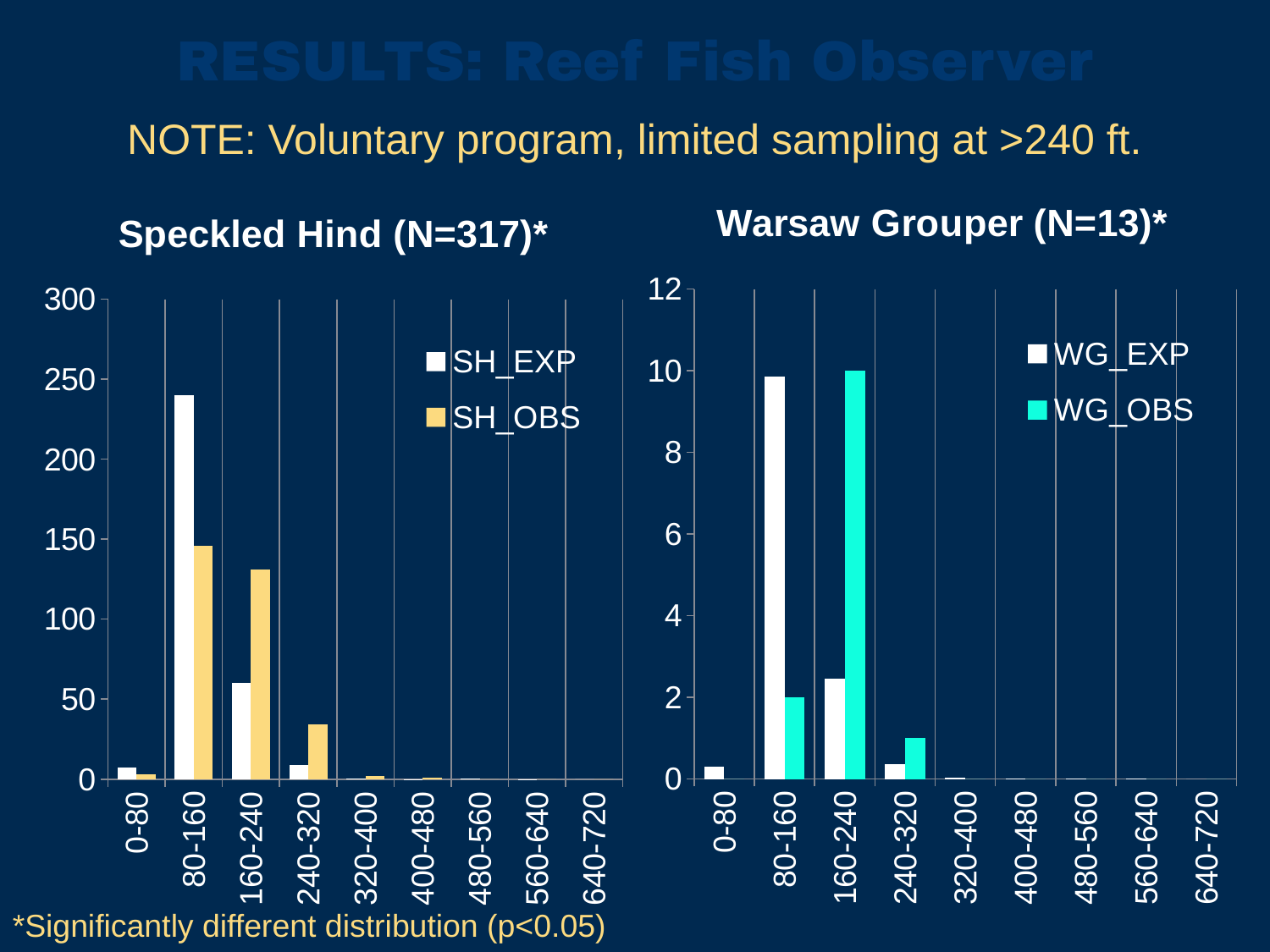

# RESULTS: Reef Fish Observer
NOTE: Voluntary program, limited sampling at >240 ft.

### Chart: Warsaw Grouper (N=13)*

| Category | WG_EXP | WG_OBS |
|---|---|---|
| 0-80 | 0.29315 | 0.0 |
| 80-160 | 9.850750000000007 | 2.0000499999999977 |
| 160-240 | 2.4589499999999944 | 9.99999 |
| 240-320 | 0.354380000000001 | 0.9999600000000001 |
| 320-400 | 0.02561 | 0.0 |
| 400-480 | 0.00429 | 0.0 |
| 480-560 | 0.010009999999999998 | 0.0 |
| 560-640 | 0.0028599999999999997 | 0.0 |
| 640-720 | 0.0 | 0.0 |

### Chart: Speckled Hind (N=317)*

| Category | SH_EXP | SH_OBS |
|---|---|---|
| 0-80 | 7.148349999999999 | 2.9988200000000003 |
| 80-160 | 240.20674999999997 | 146.00069000000002 |
| 160-240 | 59.96055000000001 | 131.00025000000002 |
| 240-320 | 8.64142 | 34.00142 |
| 320-400 | 0.6244900000000014 | 2.00027 |
| 400-480 | 0.10461000000000002 | 0.9985499999999995 |
| 480-560 | 0.24409000000000036 | 0.0 |
| 560-640 | 0.06974000000000002 | 0.0 |
| 640-720 | 0.0 | 0.0 |
*Significantly different distribution (p<0.05)